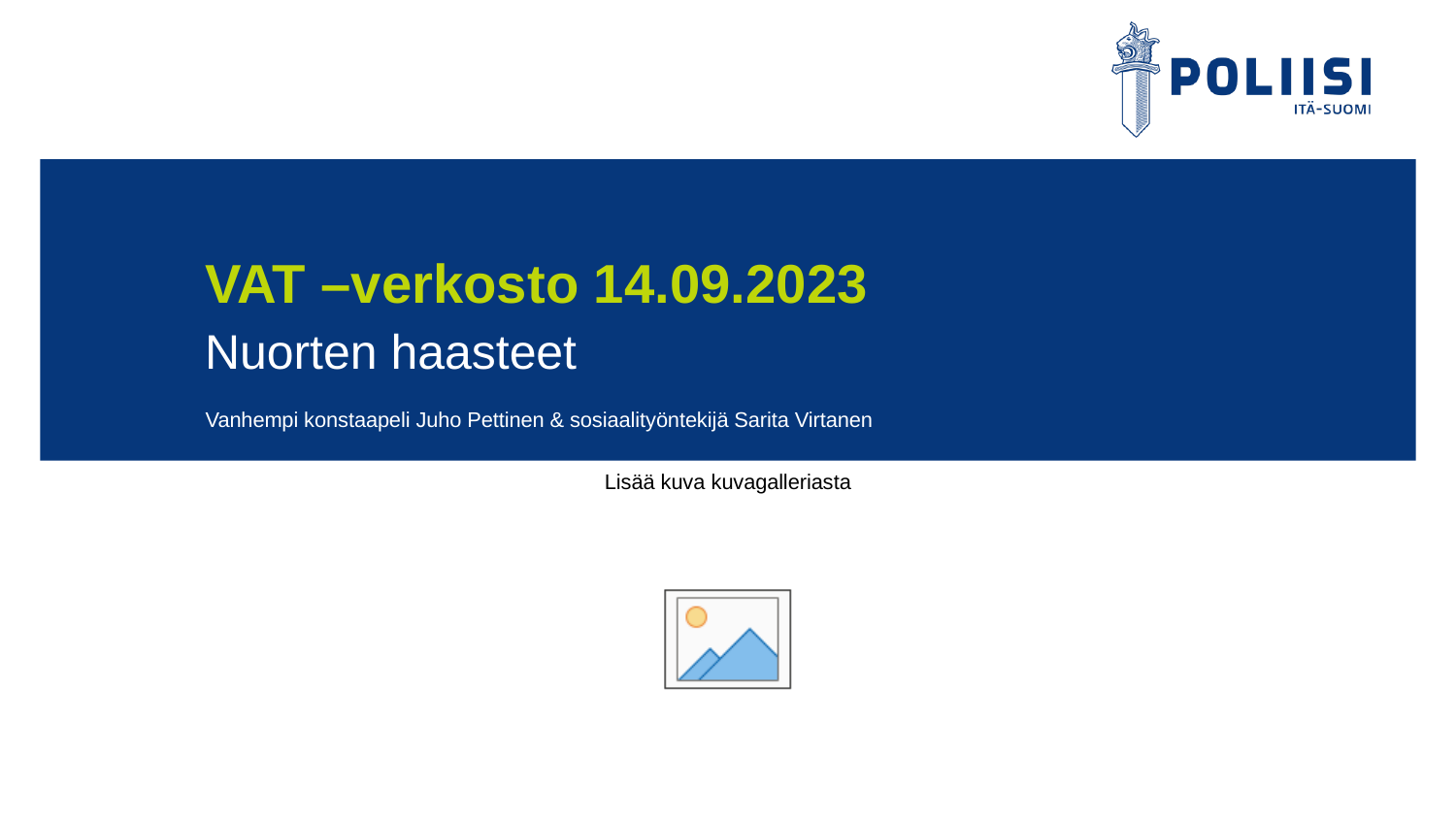

# VAT –verkosto 14.09.2023
Nuorten haasteet
Vanhempi konstaapeli Juho Pettinen & sosiaalityöntekijä Sarita Virtanen